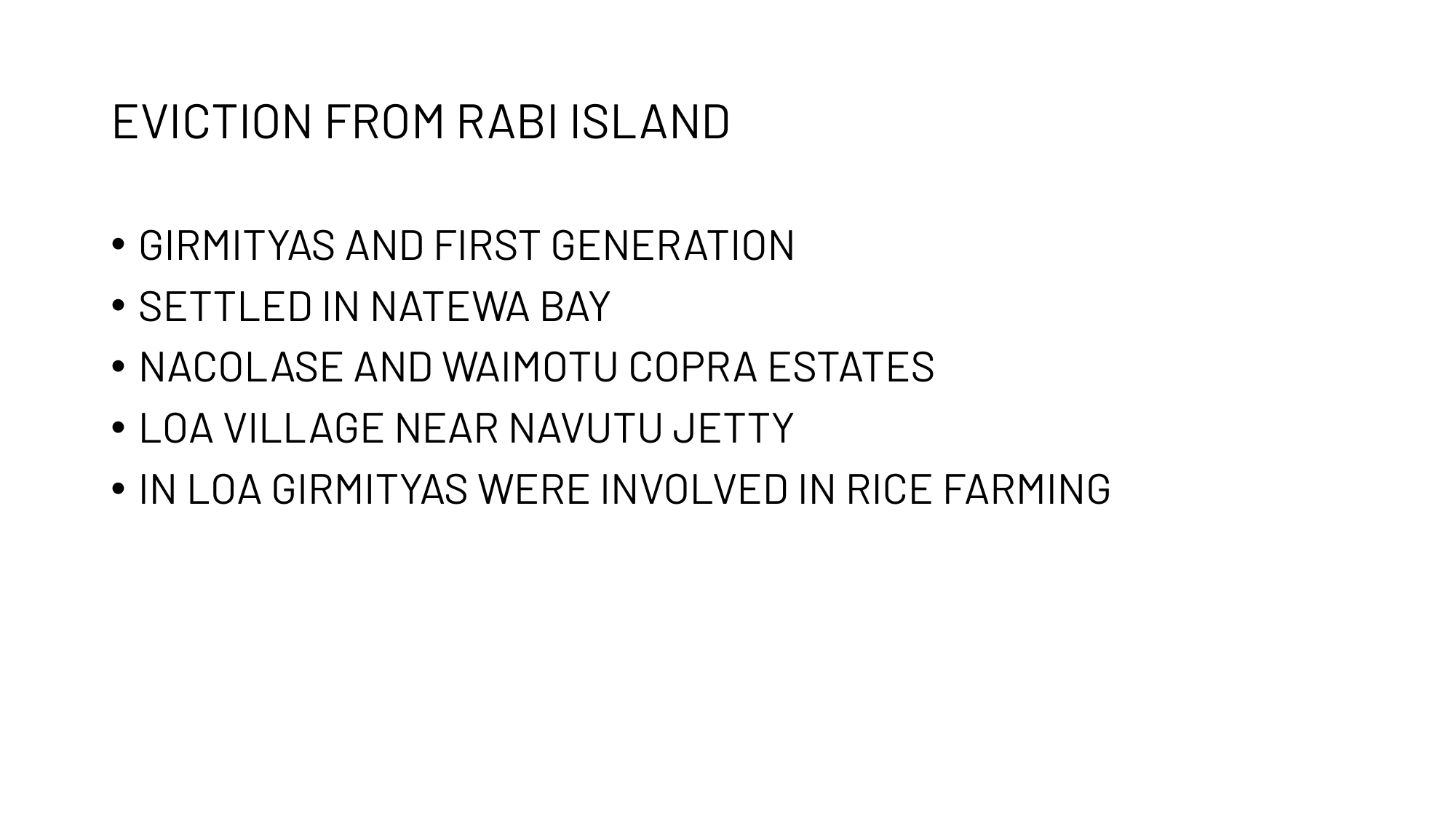

# EVICTION FROM RABI ISLAND
GIRMITYAS AND FIRST GENERATION
SETTLED IN NATEWA BAY
NACOLASE AND WAIMOTU COPRA ESTATES
LOA VILLAGE NEAR NAVUTU JETTY
IN LOA GIRMITYAS WERE INVOLVED IN RICE FARMING